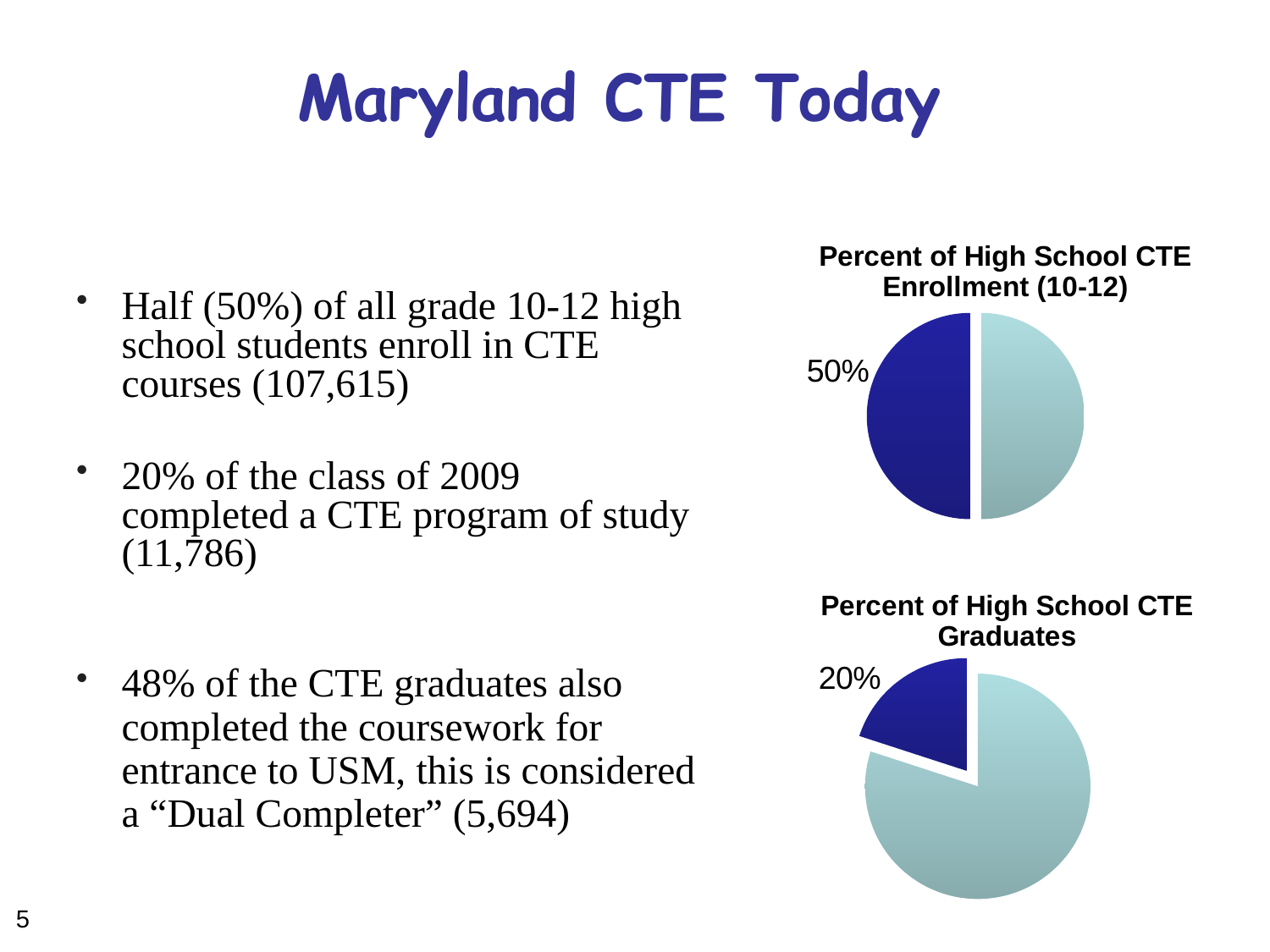

# Maryland CTE Today

### Chart: Percent of High School CTE Enrollment (10-12)

| Category | Percent of High School CTE Enrollment |
|---|---|
| Not enrolled | 0.5 |
| Enrolled | 0.5 |
Half (50%) of all grade 10-12 high school students enroll in CTE courses (107,615)

20% of the class of 2009 completed a CTE program of study (11,786)

48% of the CTE graduates also completed the coursework for entrance to USM, this is considered a “Dual Completer” (5,694)

### Chart: Percent of High School CTE Graduates

| Category | Percent of High School CTE Enrollment |
|---|---|
| Non CTE Grad. | 0.8 |
| Graduated | 0.2 |
5